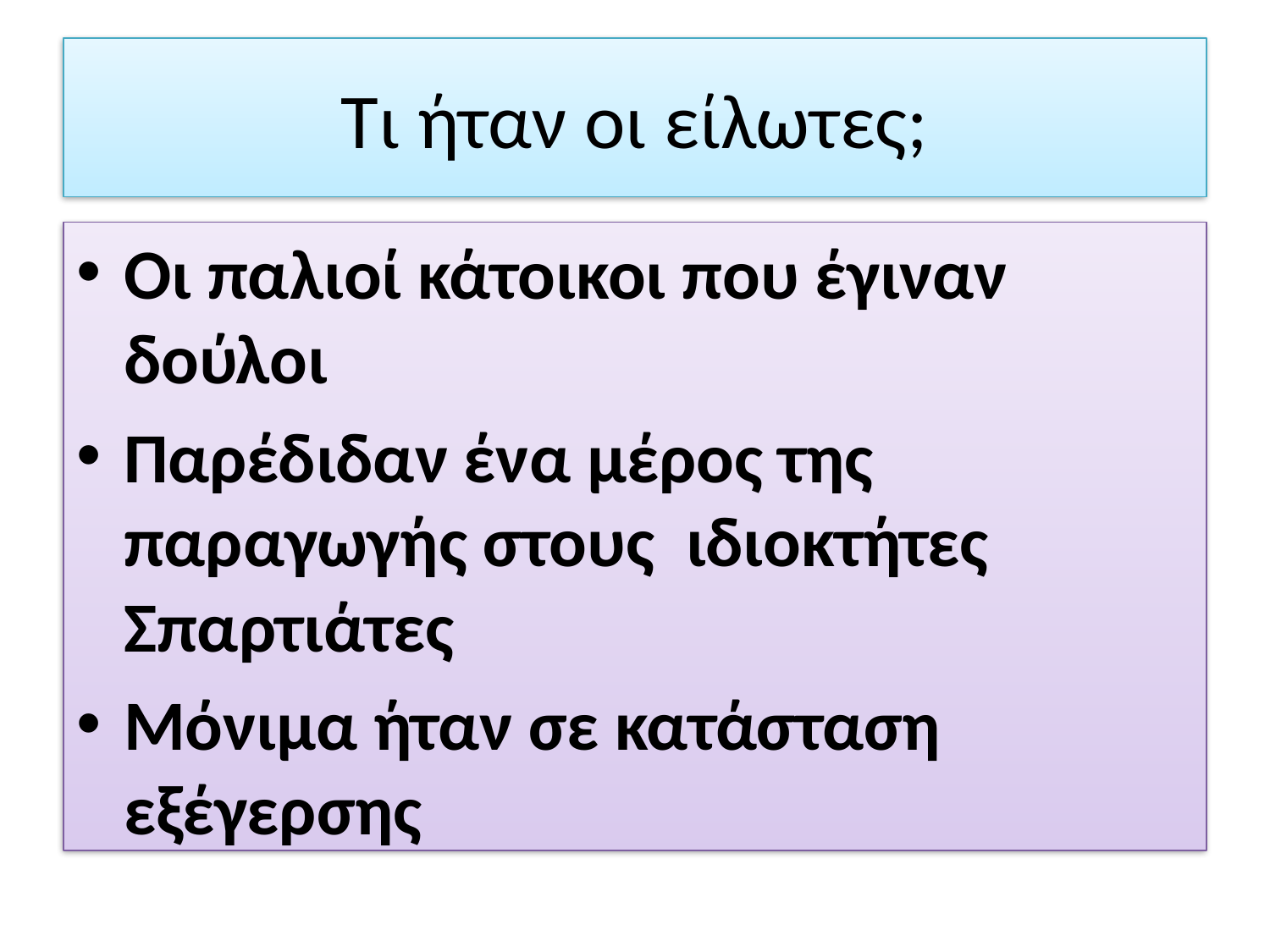

# Τι ήταν οι είλωτες;
Οι παλιοί κάτοικοι που έγιναν δούλοι
Παρέδιδαν ένα μέρος της παραγωγής στους  ιδιοκτήτες Σπαρτιάτες
Μόνιμα ήταν σε κατάσταση εξέγερσης